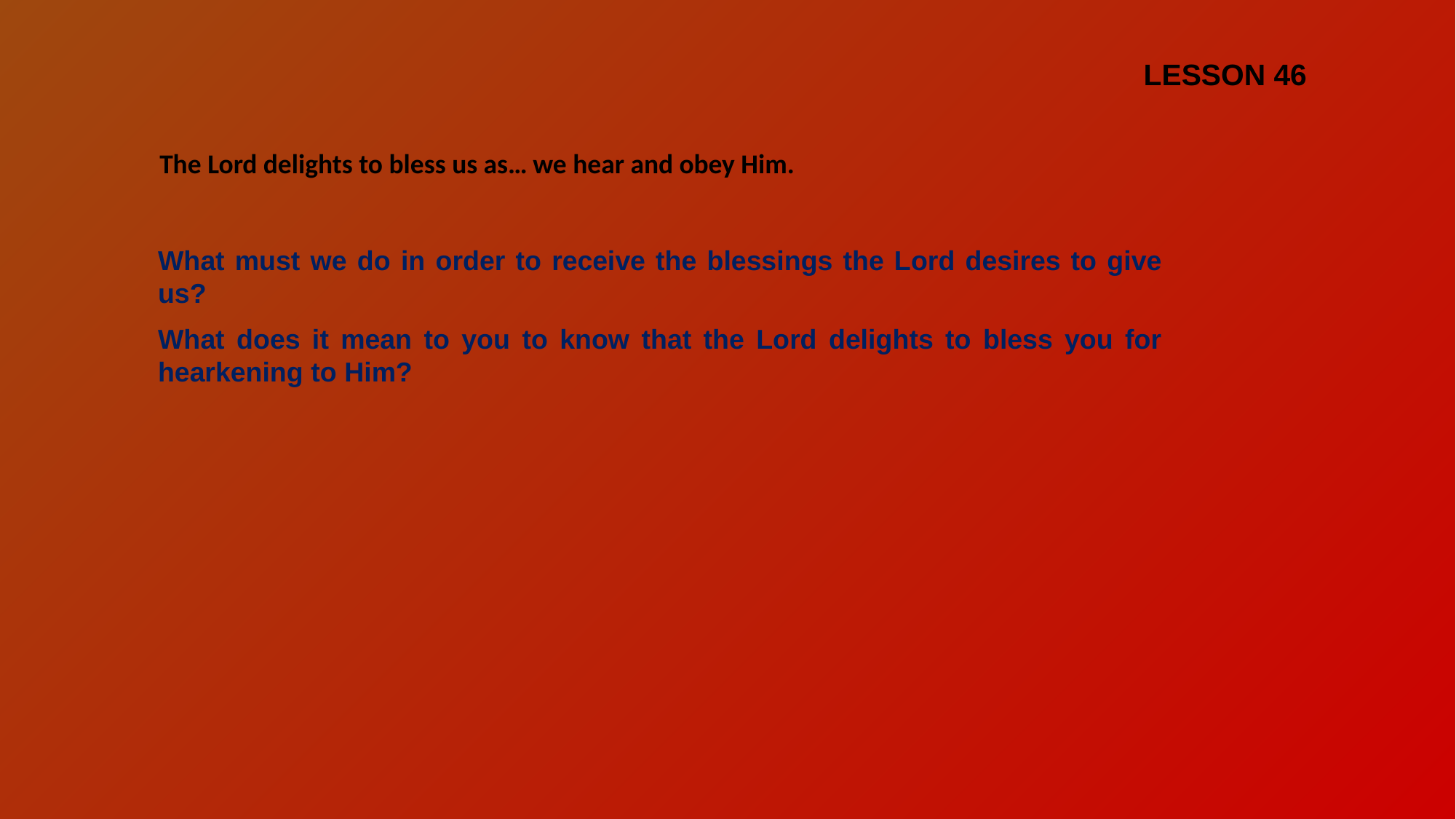

LESSON 46
The Lord delights to bless us as…
we hear and obey Him.
What must we do in order to receive the blessings the Lord desires to give us?
What does it mean to you to know that the Lord delights to bless you for hearkening to Him?